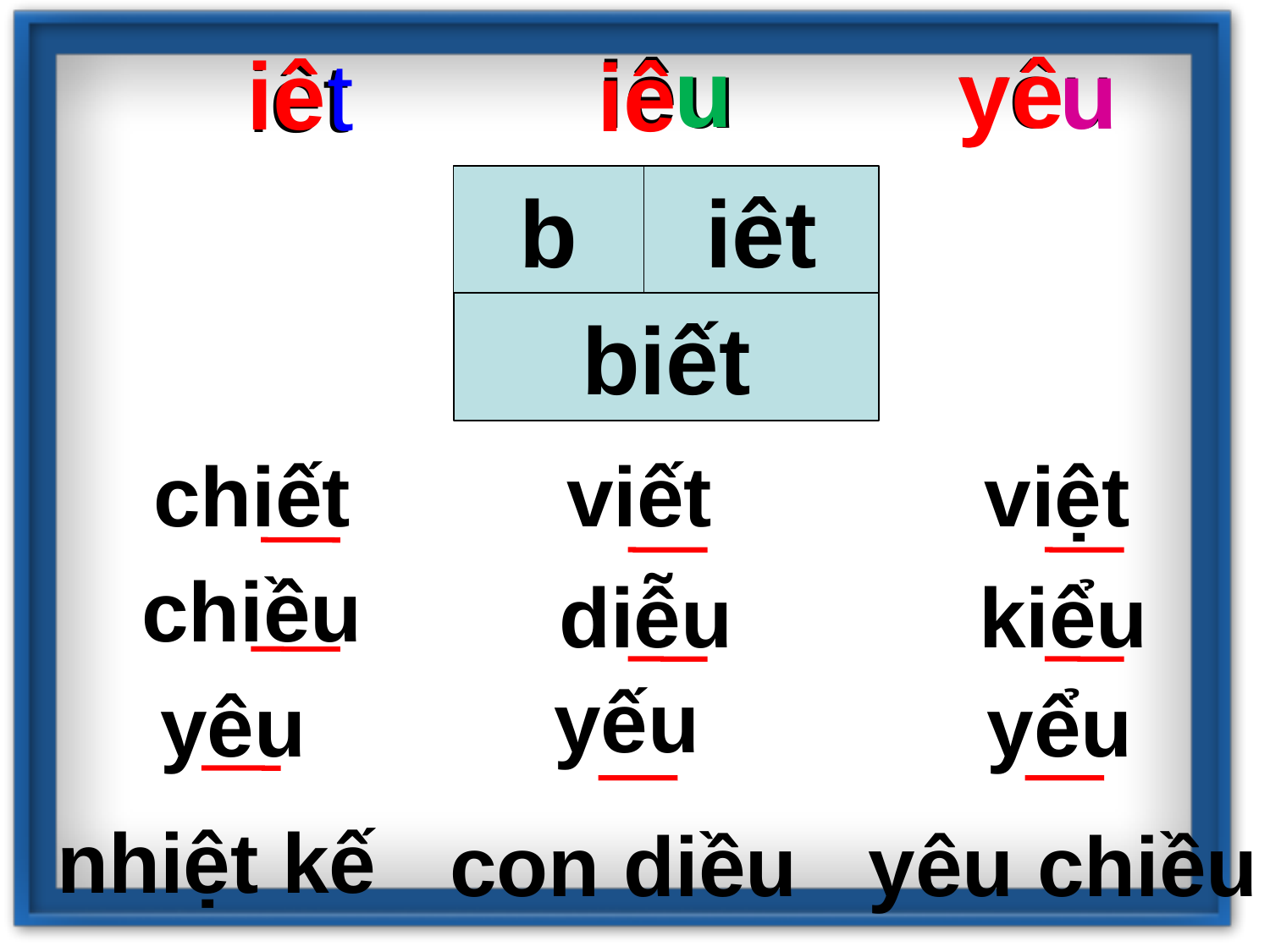

u
iêu
yêu
yê
u
iê
t
iê
iêt
iêt
b
biết
chiết
viết
việt
chiều
diễu
kiểu
yếu
yểu
yêu
nhiệt kế
con diều
yêu chiều